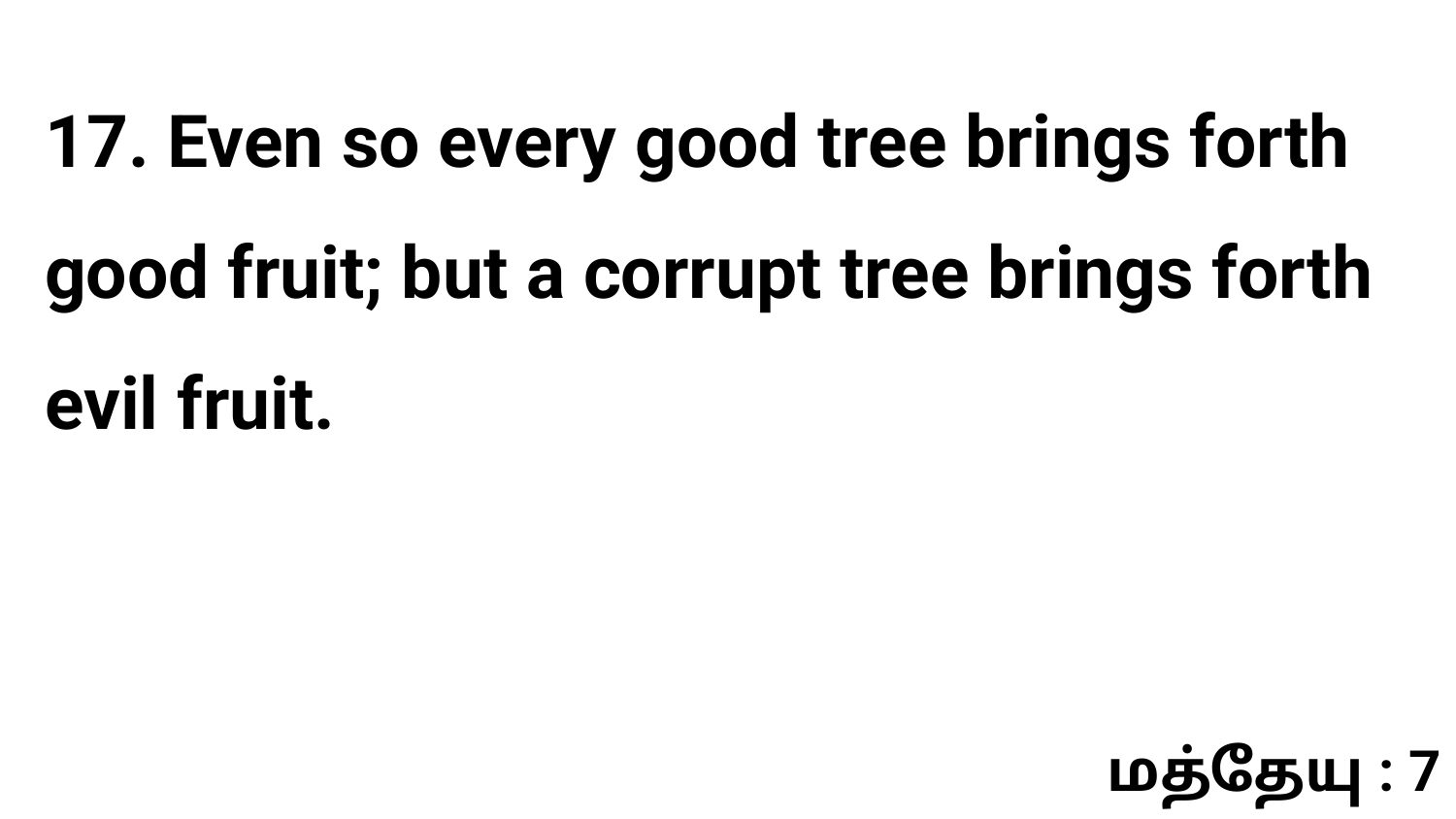

17. Even so every good tree brings forth good fruit; but a corrupt tree brings forth evil fruit.
மத்தேயு : 7